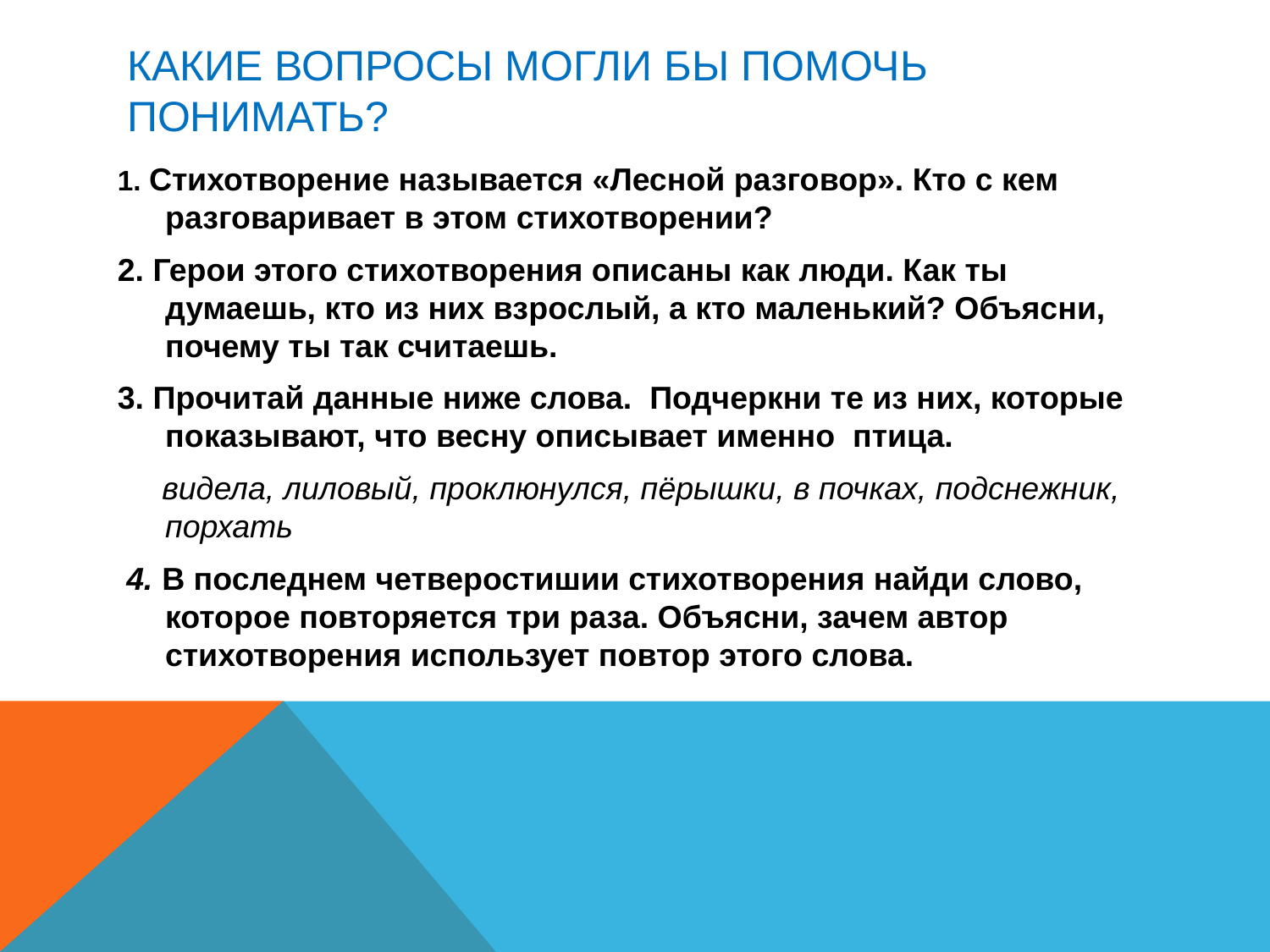

# Какие вопросы могли бы помочь понимать?
1. Стихотворение называется «Лесной разговор». Кто с кем разговаривает в этом стихотворении?
2. Герои этого стихотворения описаны как люди. Как ты думаешь, кто из них взрослый, а кто маленький? Объясни, почему ты так считаешь.
3. Прочитай данные ниже слова.  Подчеркни те из них, которые показывают, что весну описывает именно  птица.
     видела, лиловый, проклюнулся, пёрышки, в почках, подснежник, порхать
 4. В последнем четверостишии стихотворения найди слово, которое повторяется три раза. Объясни, зачем автор стихотворения использует повтор этого слова.